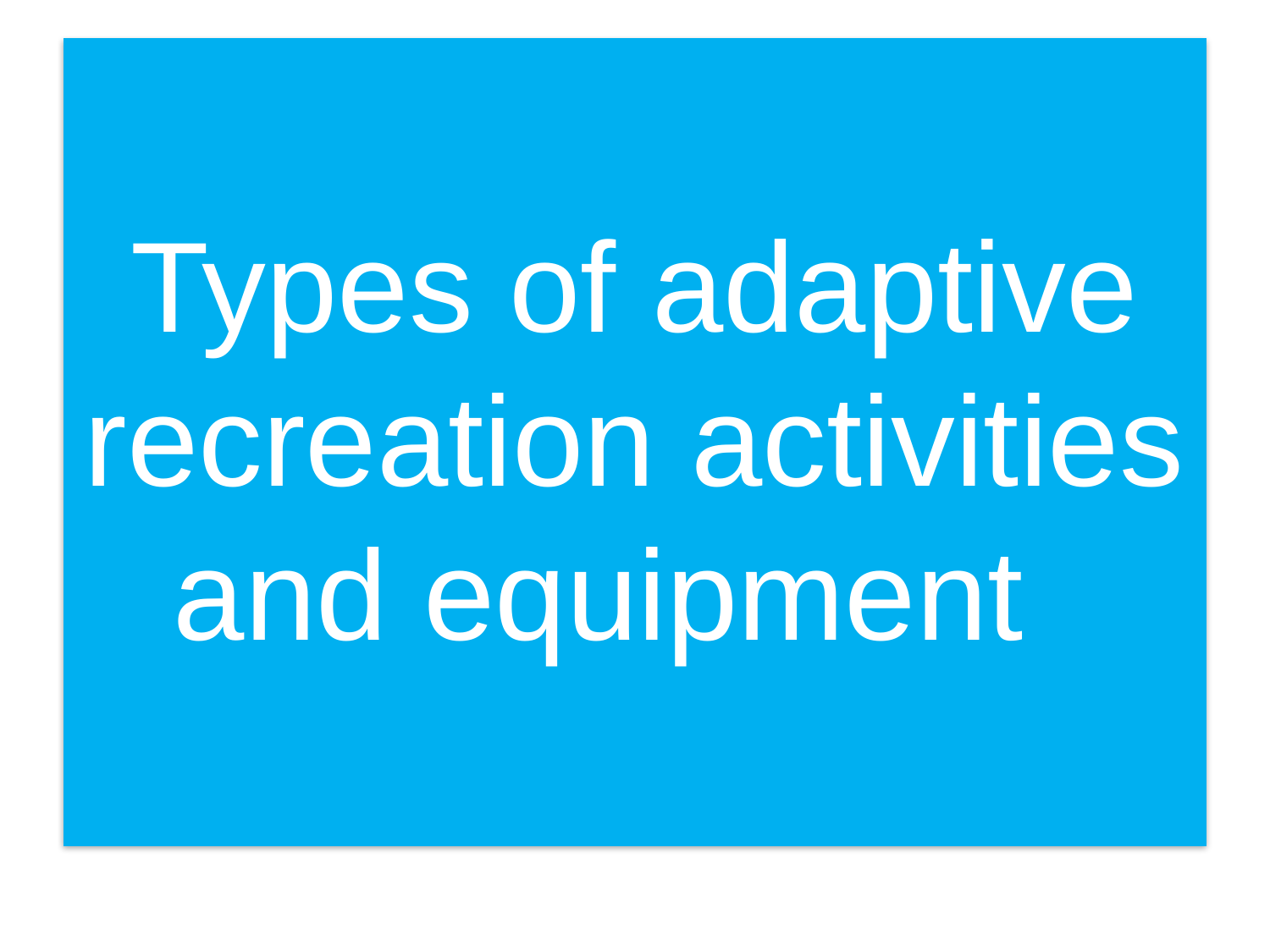

# Types of adaptive recreation activities and equipment